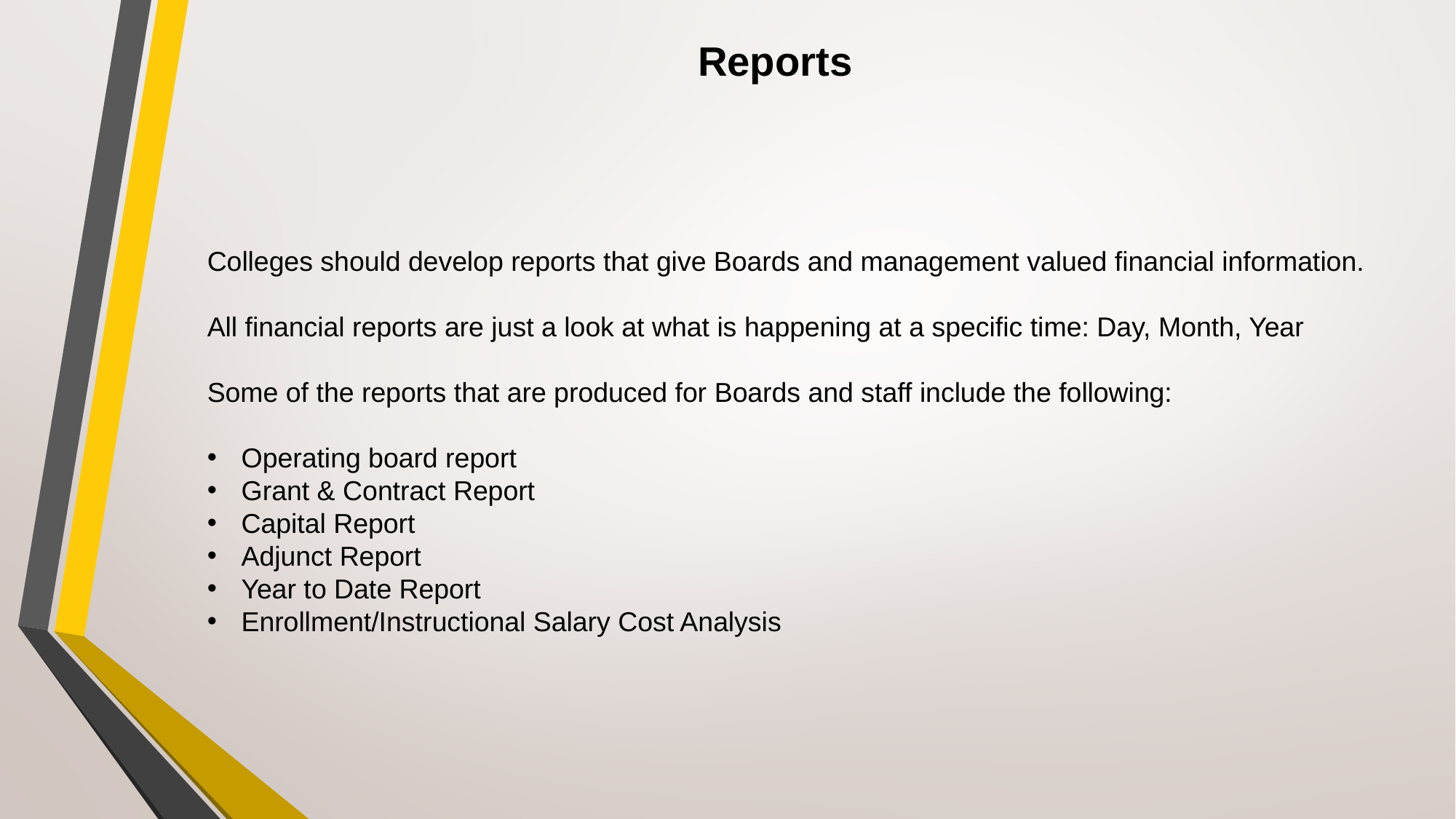

# Reports
Colleges should develop reports that give Boards and management valued financial information.

All financial reports are just a look at what is happening at a specific time: Day, Month, Year

Some of the reports that are produced for Boards and staff include the following:

Operating board report
Grant & Contract Report
Capital Report
Adjunct Report
Year to Date Report
Enrollment/Instructional Salary Cost Analysis